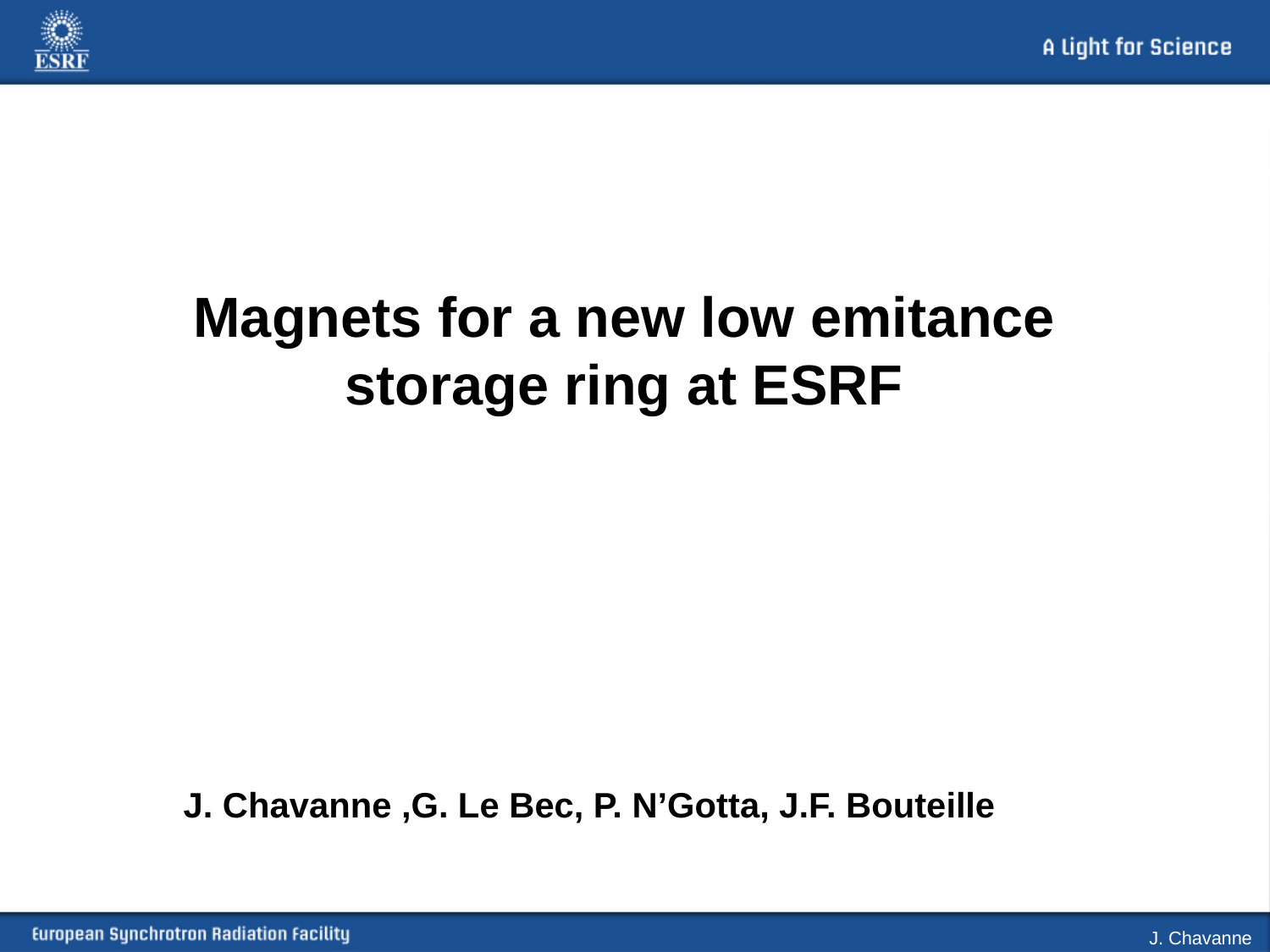

# Magnets for a new low emitance storage ring at ESRF
J. Chavanne ,G. Le Bec, P. N’Gotta, J.F. Bouteille
J. Chavanne